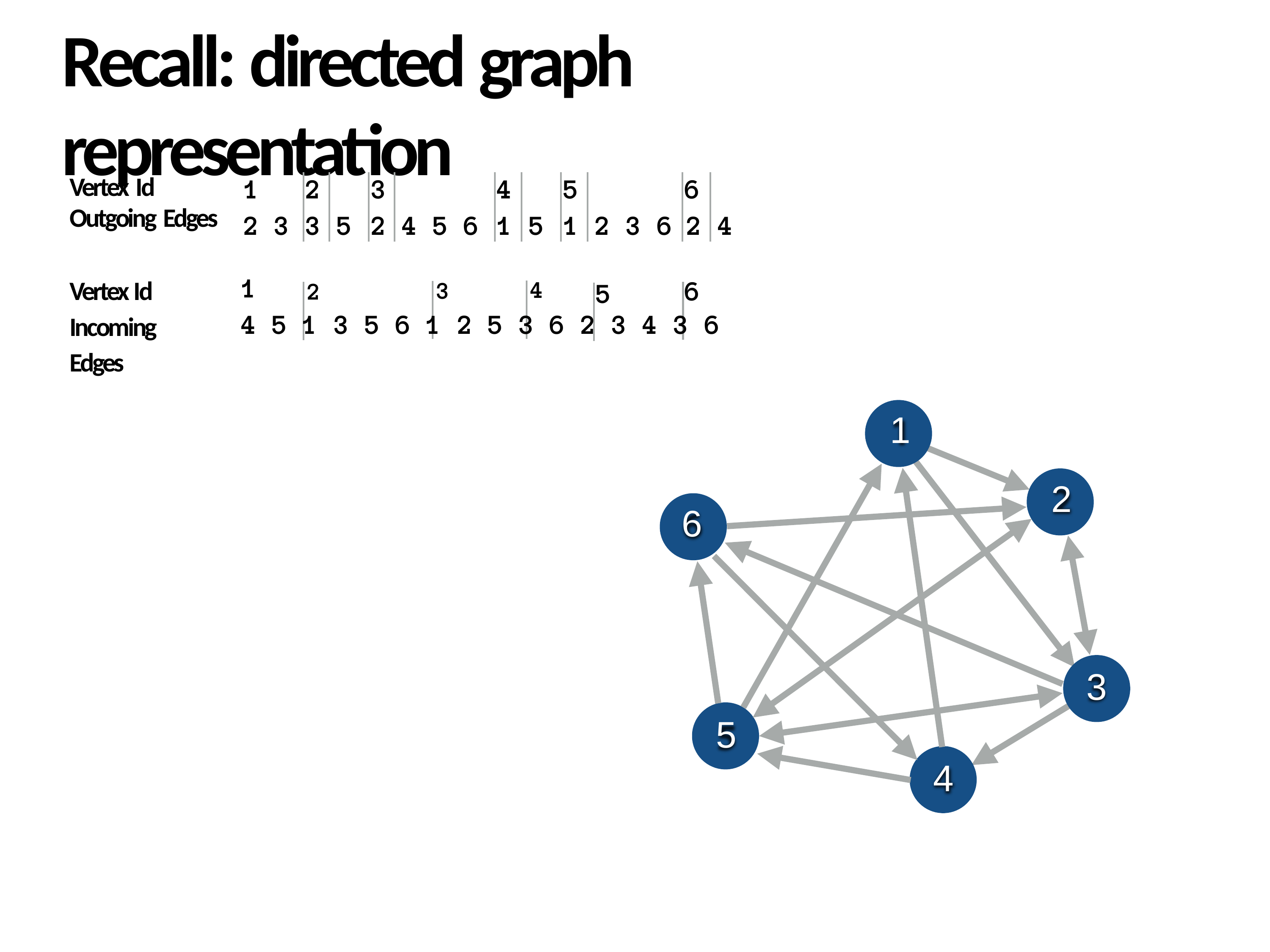

# Recall: directed graph representation
| Vertex Id | 1 |  | 2 |  | 3 |  |  |  | 4 |  | 5 |  |  |  | 6 |  |
| --- | --- | --- | --- | --- | --- | --- | --- | --- | --- | --- | --- | --- | --- | --- | --- | --- |
| Outgoing Edges | 2 | 3 | 3 | 5 | 2 | 4 | 5 | 6 | 1 | 5 | 1 | 2 | 3 | 6 | 2 | 4 |
Vertex Id  Incoming Edges
1	2	3	4
4 5 1 3 5 6 1 2 5 3 6 2 3 4 3 6
6
5

1

2

6

3

5
4

38